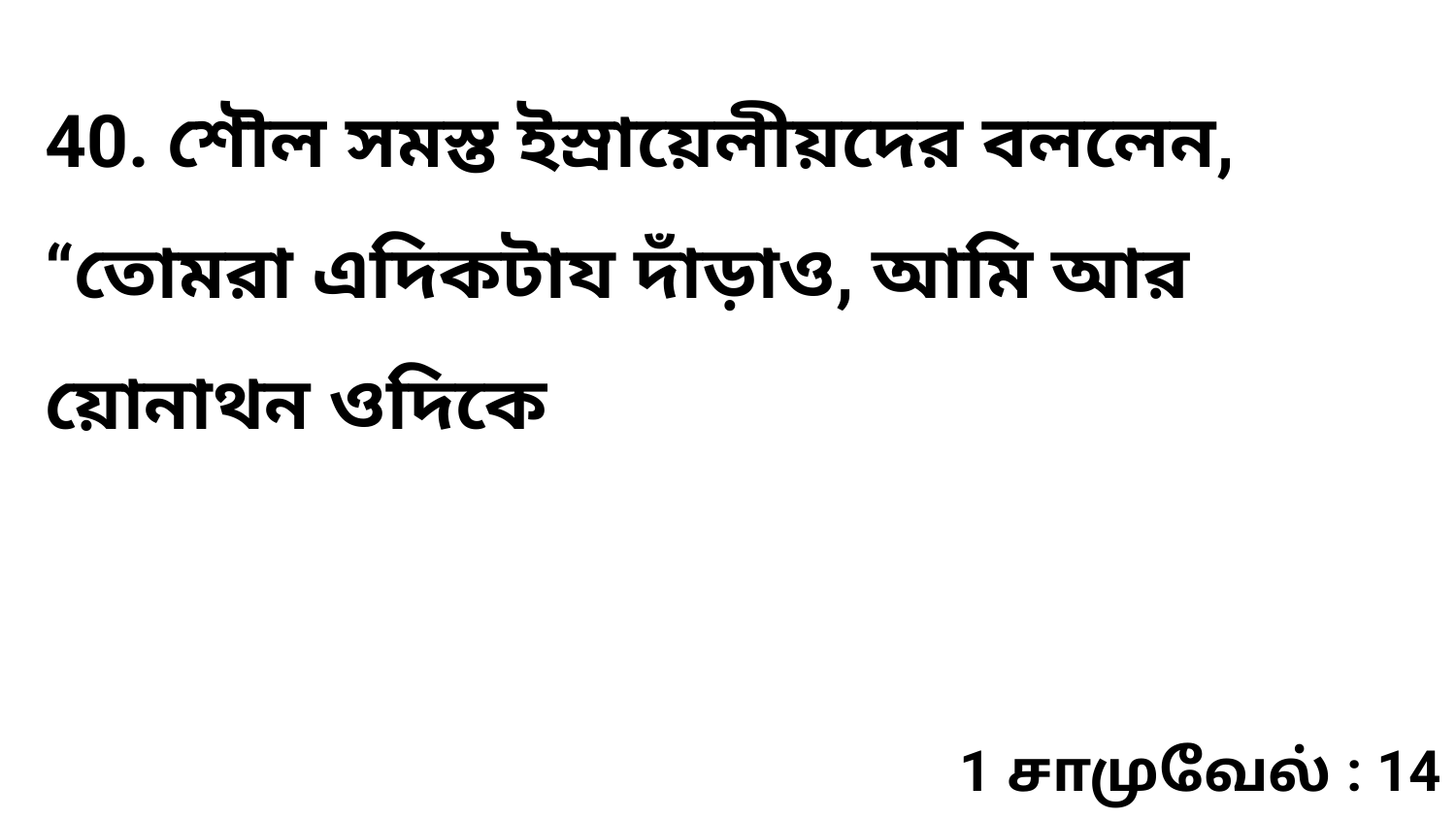

40. শৌল সমস্ত ইস্রায়েলীয়দের বললেন, “তোমরা এদিকটায দাঁড়াও, আমি আর য়োনাথন ওদিকে
1 சாமுவேல் : 14